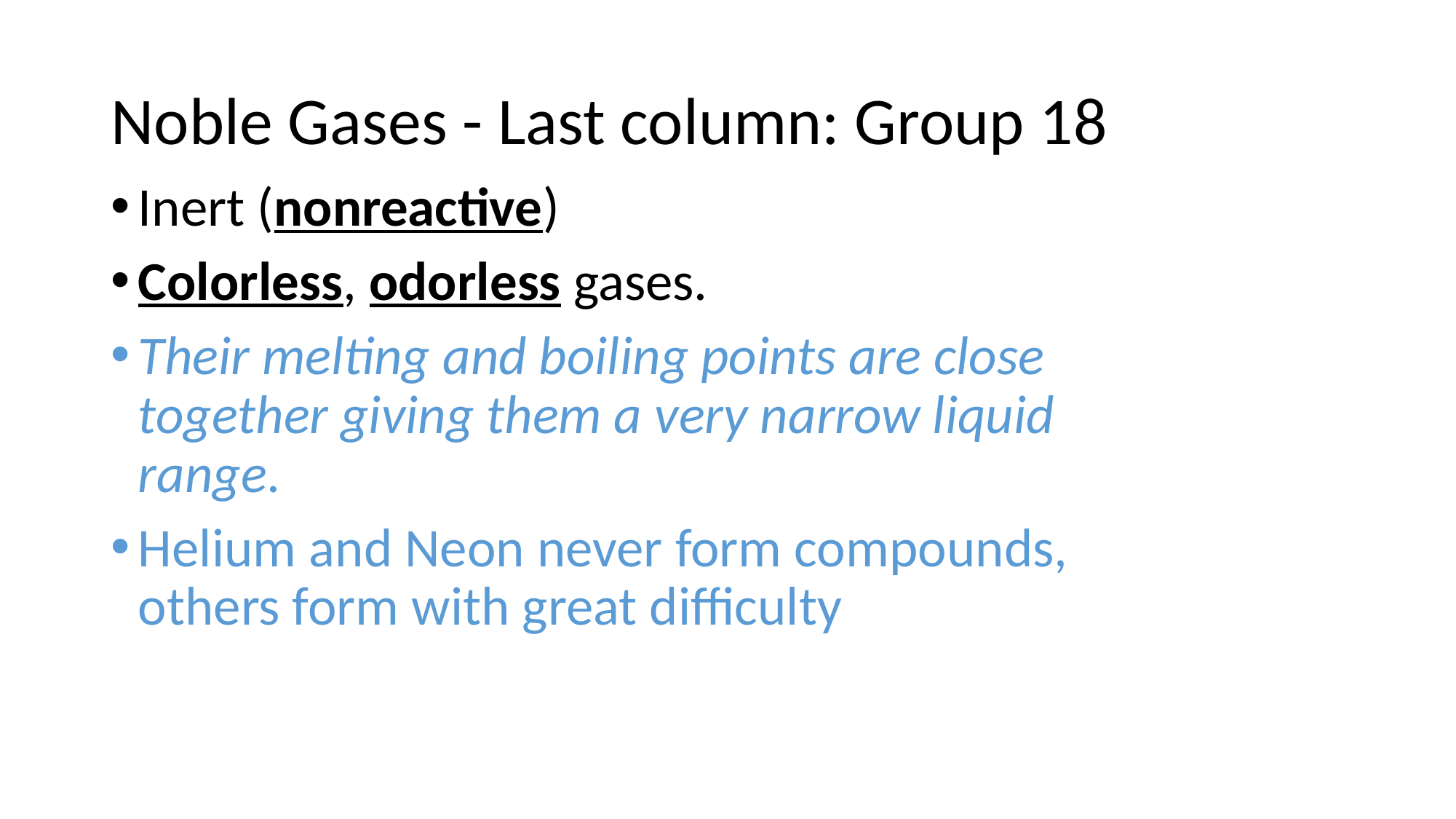

# Noble Gases - Last column: Group 18
Inert (nonreactive)
Colorless, odorless gases.
Their melting and boiling points are close together giving them a very narrow liquid range.
Helium and Neon never form compounds, others form with great difficulty